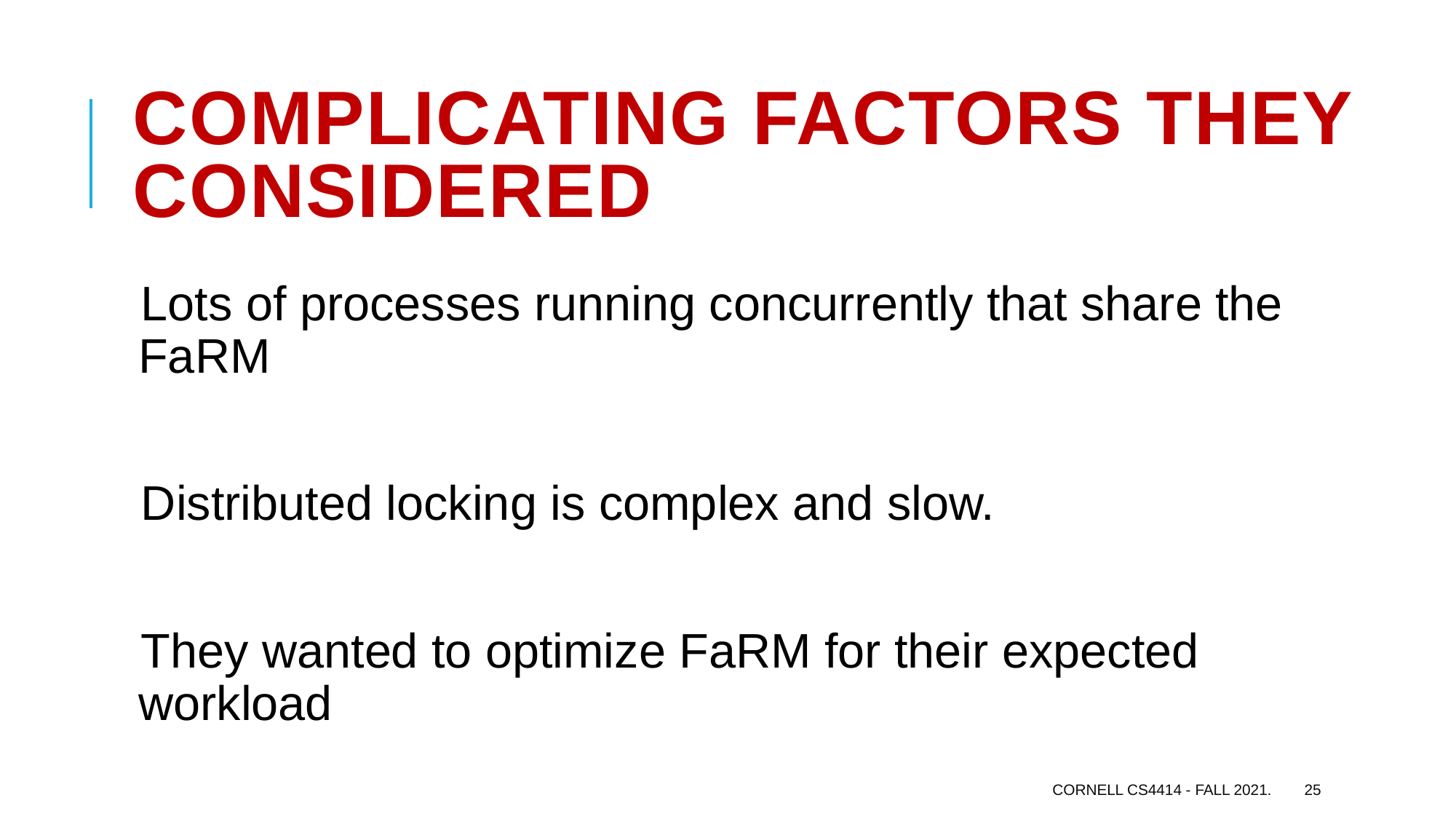

# Complicating factors they considered
Lots of processes running concurrently that share the FaRM

Distributed locking is complex and slow.

They wanted to optimize FaRM for their expected workload
Cornell CS4414 - Fall 2021.
25